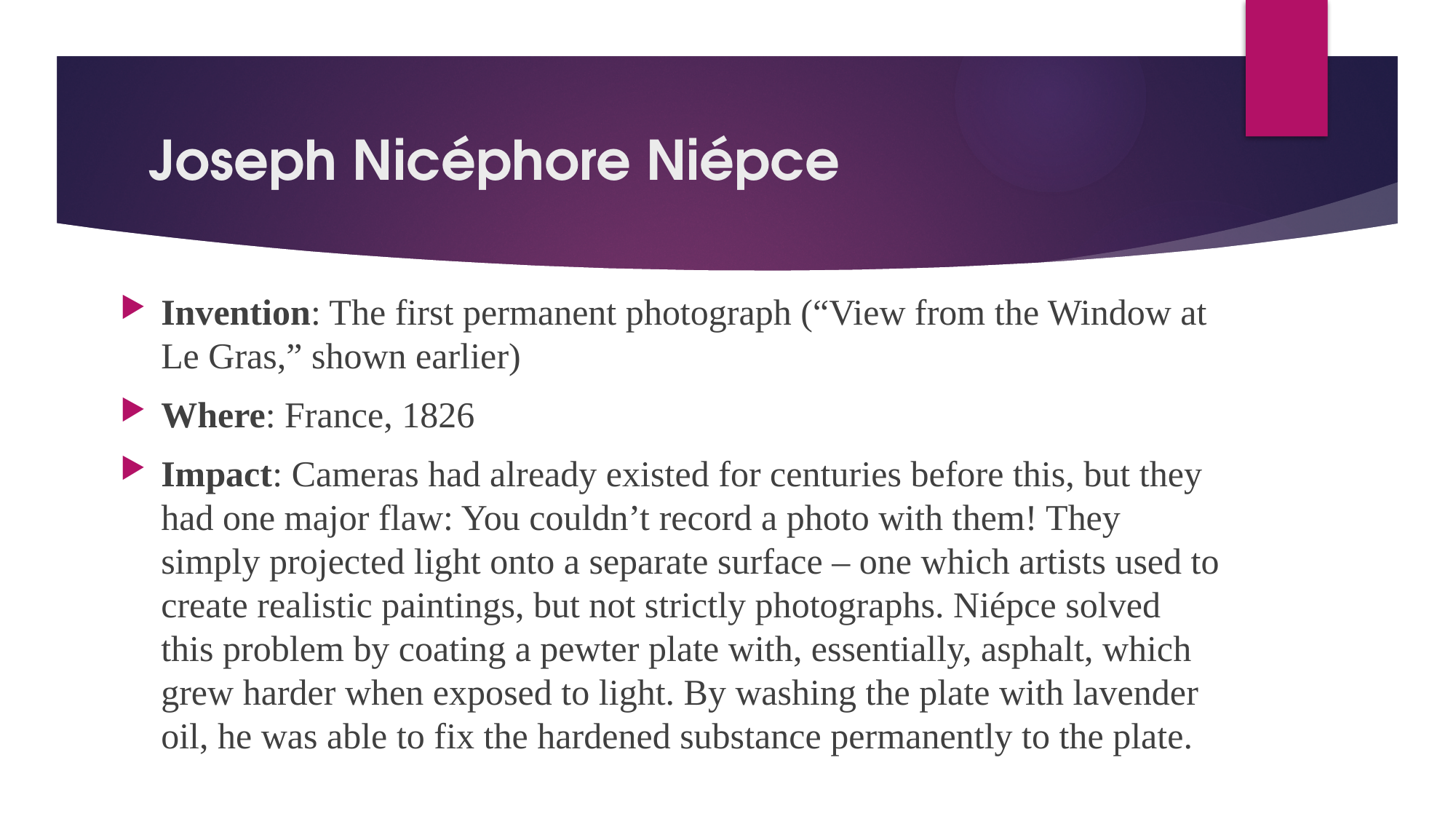

# Joseph Nicéphore Niépce
Invention: The first permanent photograph (“View from the Window at Le Gras,” shown earlier)
Where: France, 1826
Impact: Cameras had already existed for centuries before this, but they had one major flaw: You couldn’t record a photo with them! They simply projected light onto a separate surface – one which artists used to create realistic paintings, but not strictly photographs. Niépce solved this problem by coating a pewter plate with, essentially, asphalt, which grew harder when exposed to light. By washing the plate with lavender oil, he was able to fix the hardened substance permanently to the plate.